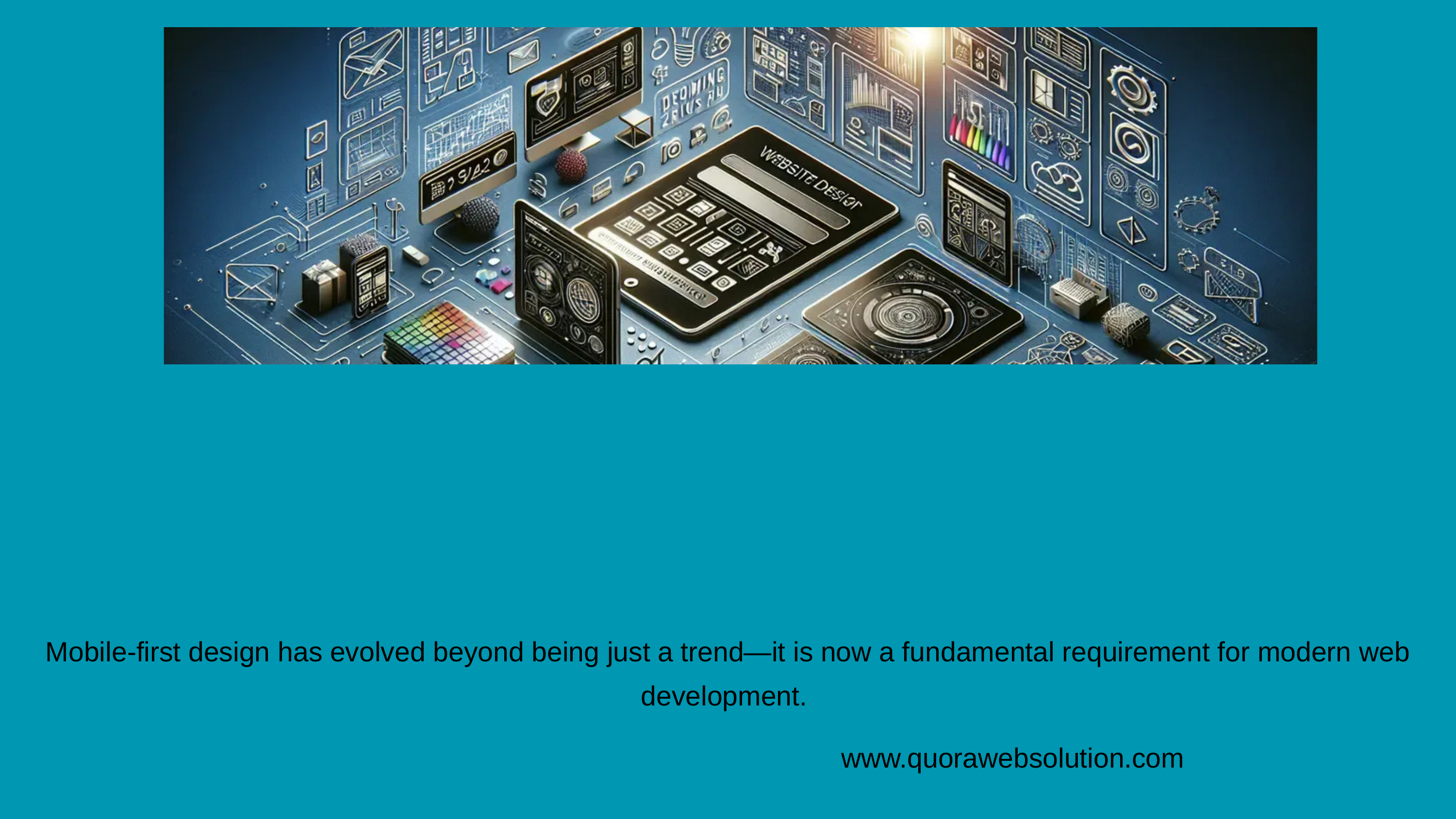

Mobile-first design has evolved beyond being just a trend—it is now a fundamental requirement for modern web development.
www.quorawebsolution.com